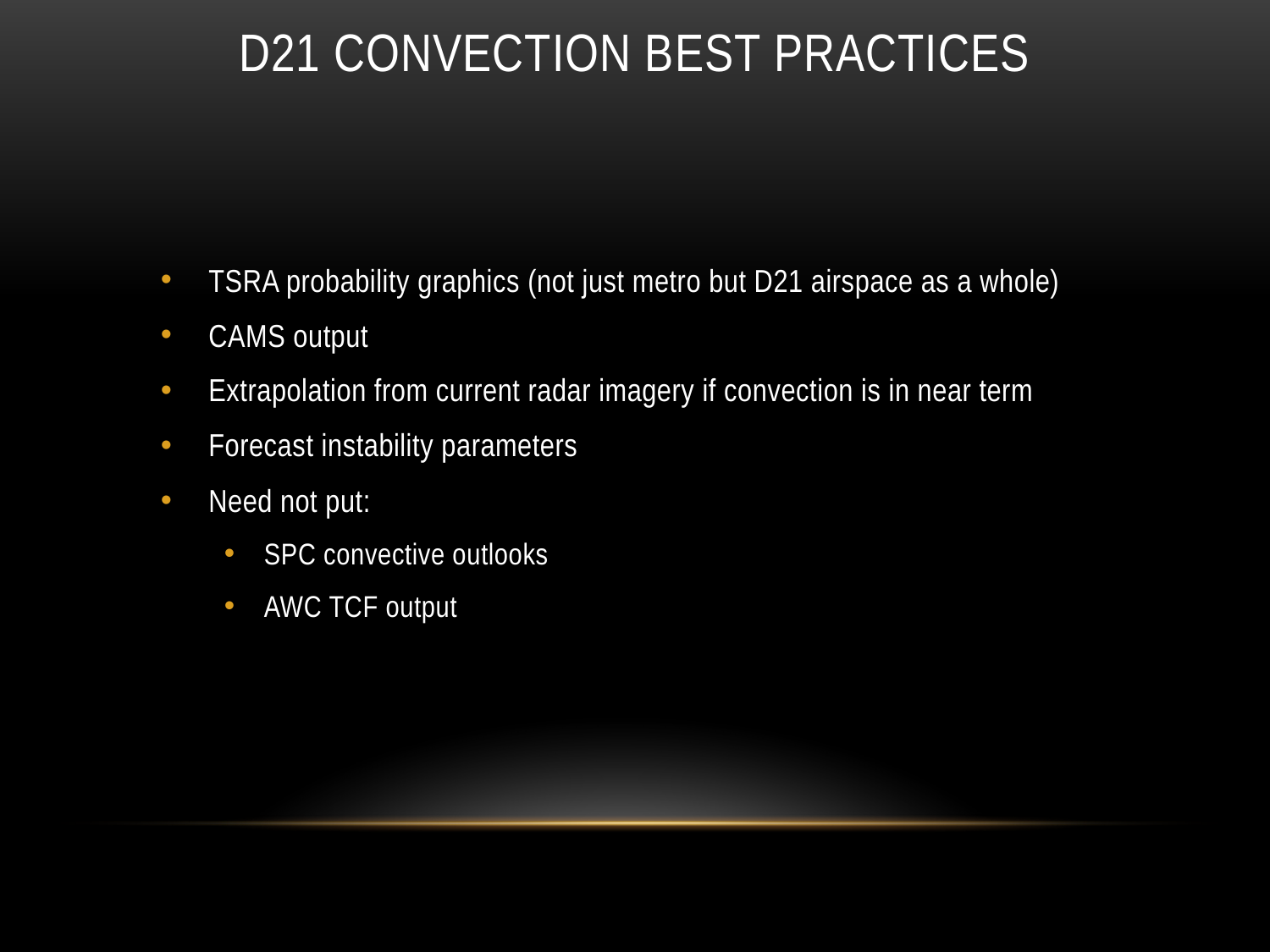

# D21 Convection Best Practices
TSRA probability graphics (not just metro but D21 airspace as a whole)
CAMS output
Extrapolation from current radar imagery if convection is in near term
Forecast instability parameters
Need not put:
SPC convective outlooks
AWC TCF output